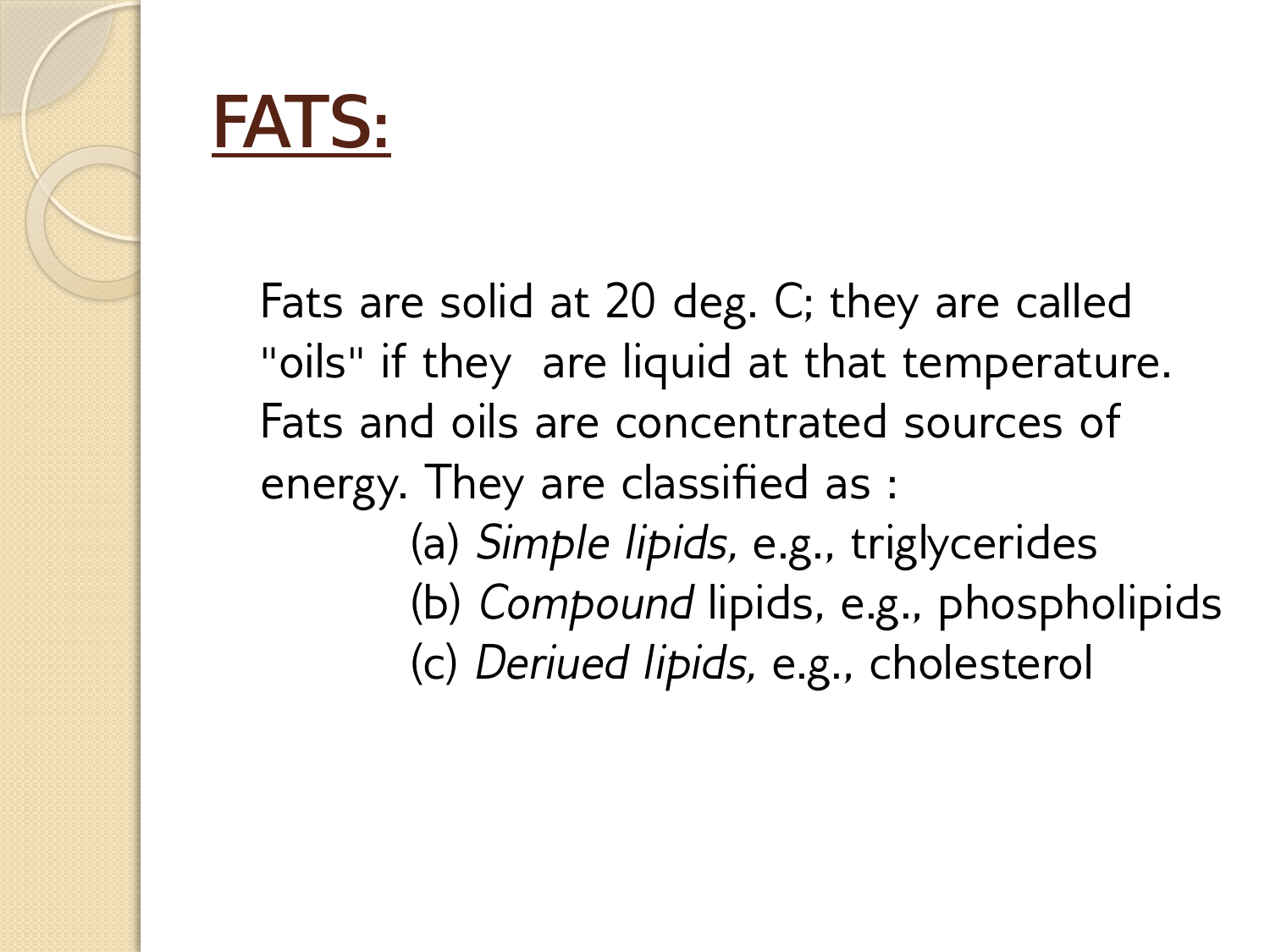

# FATS:
Fats are solid at 20 deg. C; they are called "oils" if they  are liquid at that temperature. Fats and oils are concentrated sources of energy. They are classified as :
          (a) Simple lipids, e.g., triglycerides
          (b) Compound lipids, e.g., phospholipids
          (c) Deriued lipids, e.g., cholesterol